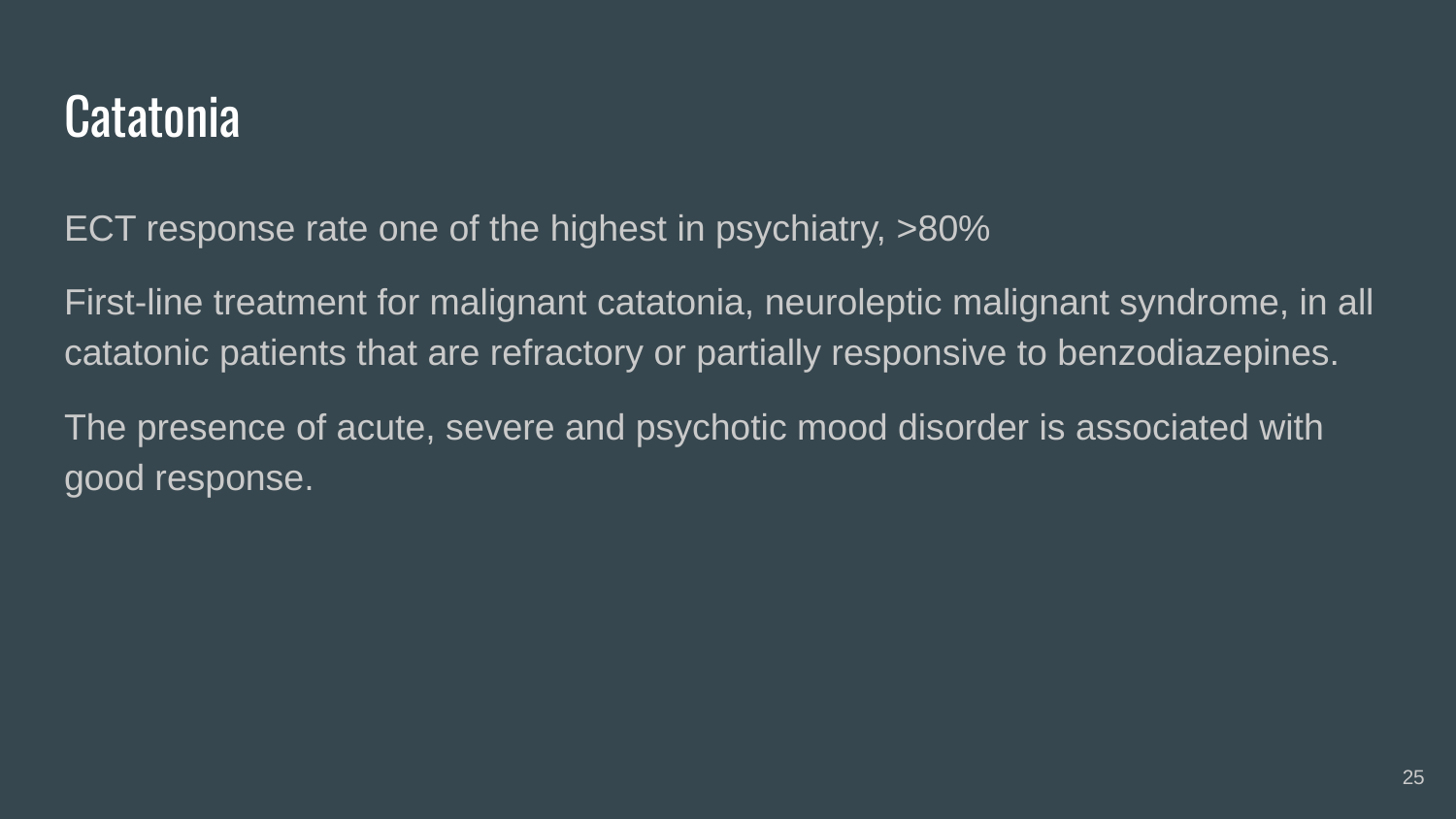

# Catatonia
ECT response rate one of the highest in psychiatry, >80%
First-line treatment for malignant catatonia, neuroleptic malignant syndrome, in all catatonic patients that are refractory or partially responsive to benzodiazepines.
The presence of acute, severe and psychotic mood disorder is associated with good response.

25